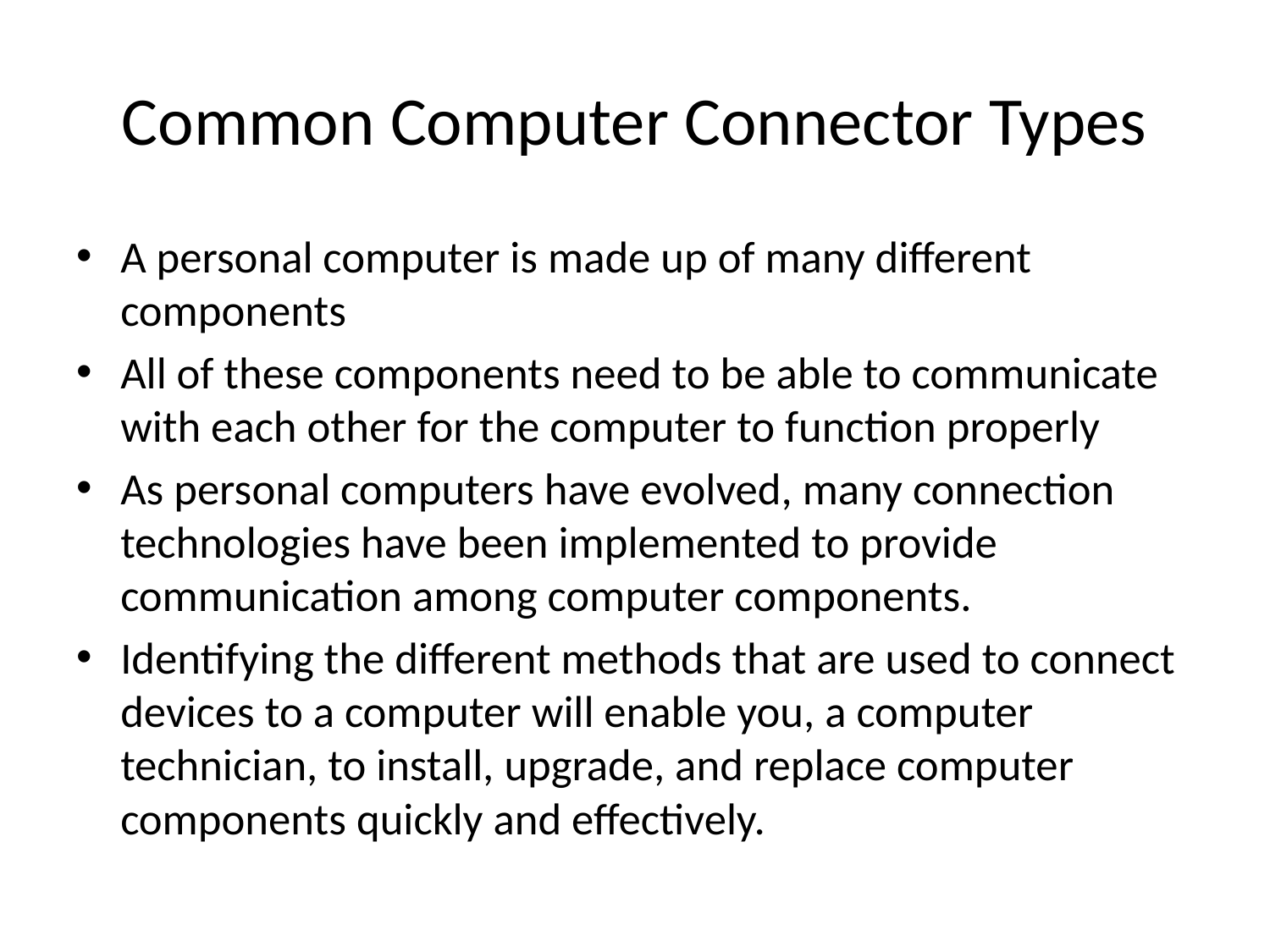

# Common Computer Connector Types
A personal computer is made up of many different components
All of these components need to be able to communicate with each other for the computer to function properly
As personal computers have evolved, many connection technologies have been implemented to provide communication among computer components.
Identifying the different methods that are used to connect devices to a computer will enable you, a computer technician, to install, upgrade, and replace computer components quickly and effectively.